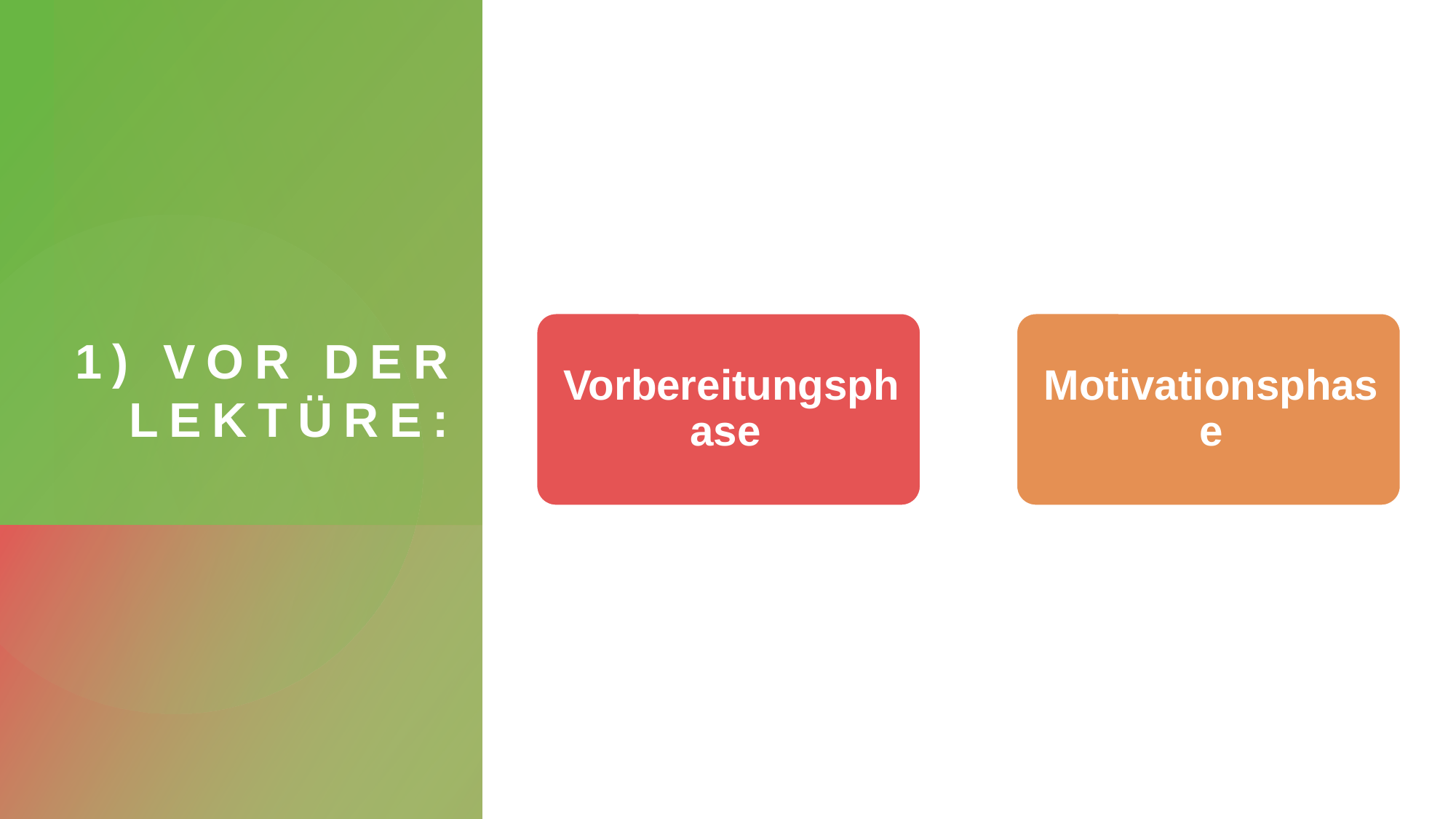

Vorbereitungsphase
Motivationsphase
# 1) VOR Der lektüre: